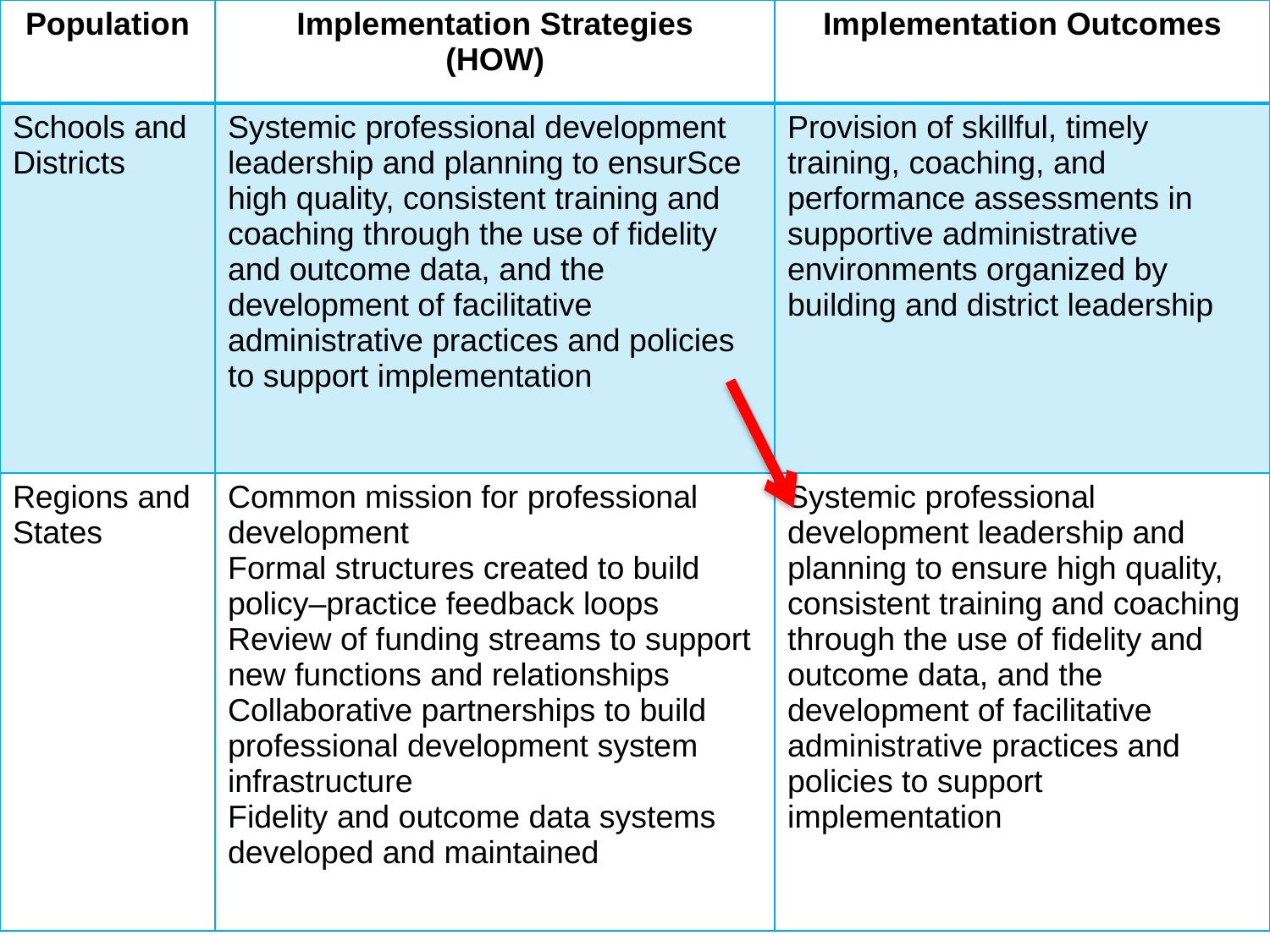

| Population | Implementation Strategies (HOW) | Implementation Outcomes |
| --- | --- | --- |
| Schools and Districts | Systemic professional development leadership and planning to ensurSce high quality, consistent training and coaching through the use of fidelity and outcome data, and the development of facilitative administrative practices and policies to support implementation | Provision of skillful, timely training, coaching, and performance assessments in supportive administrative environments organized by building and district leadership |
| Regions and States | Common mission for professional development Formal structures created to build policy–practice feedback loops Review of funding streams to support new functions and relationships Collaborative partnerships to build professional development system infrastructure Fidelity and outcome data systems developed and maintained | Systemic professional development leadership and planning to ensure high quality, consistent training and coaching through the use of fidelity and outcome data, and the development of facilitative administrative practices and policies to support implementation |
# Schools, Districts, Regions and States Cascading Logic Models